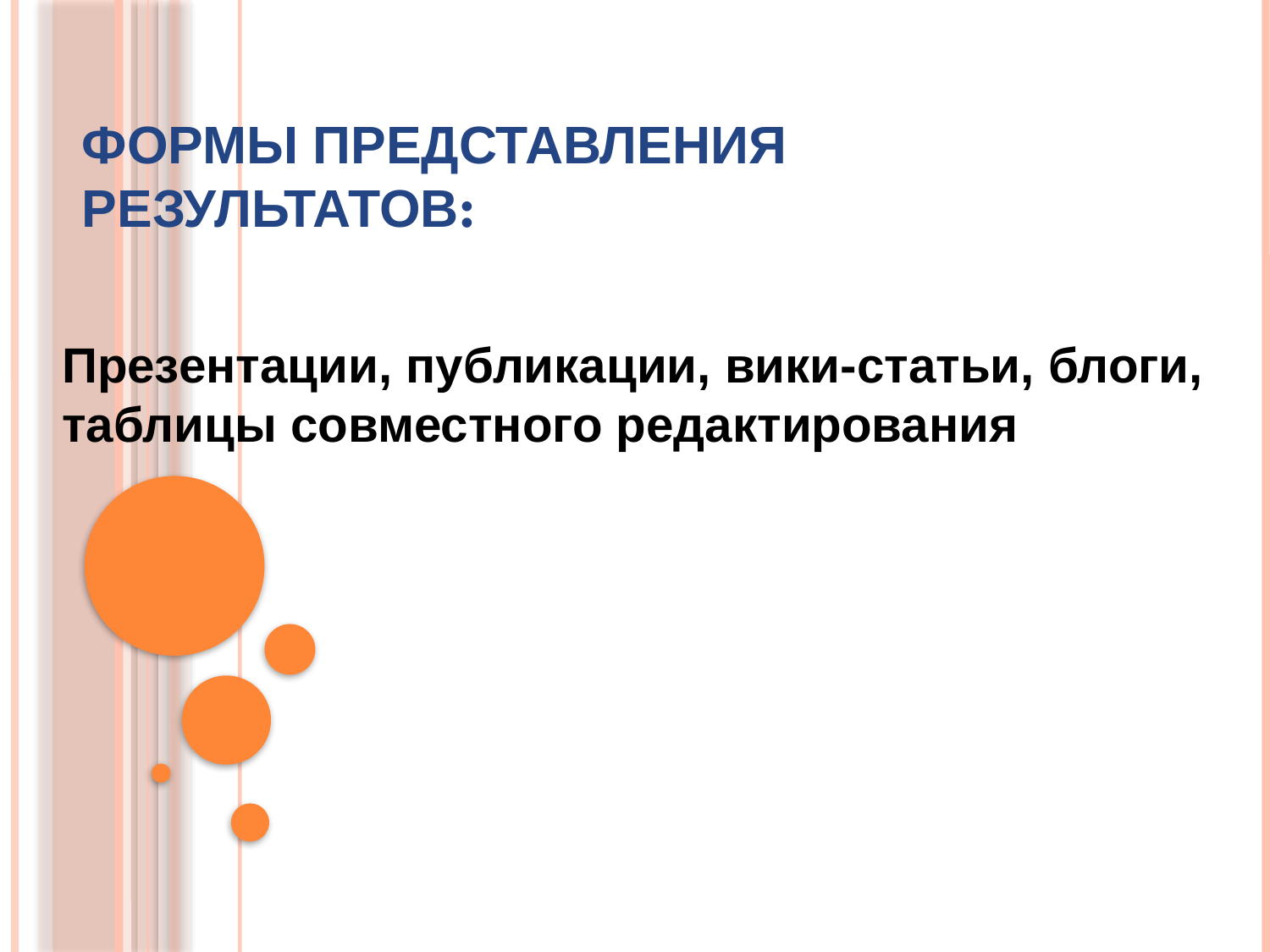

# Формы представления результатов:
Презентации, публикации, вики-статьи, блоги, таблицы совместного редактирования